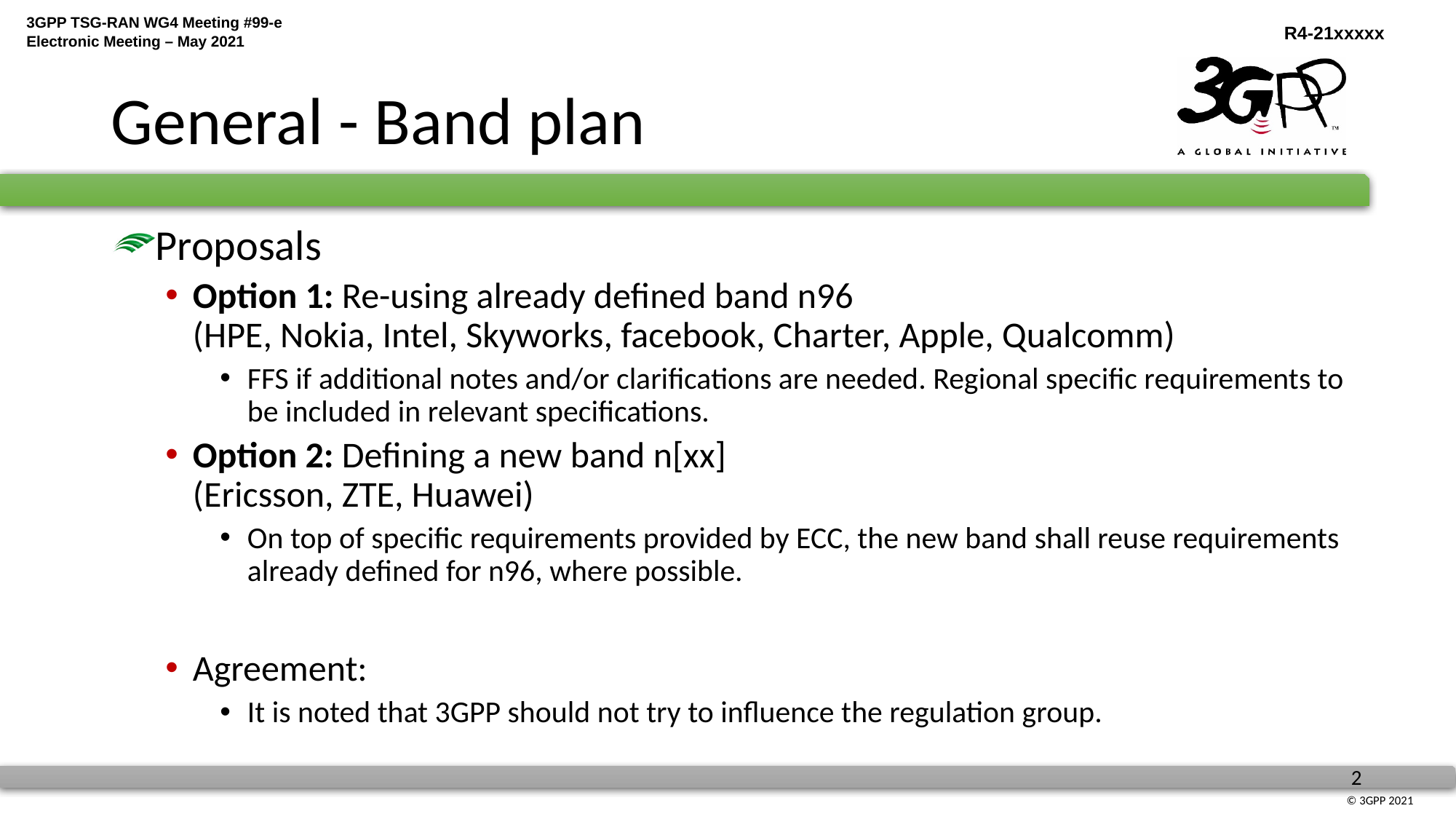

# General - Band plan
Proposals
Option 1: Re-using already defined band n96
(HPE, Nokia, Intel, Skyworks, facebook, Charter, Apple, Qualcomm)
FFS if additional notes and/or clarifications are needed. Regional specific requirements to be included in relevant specifications.
Option 2: Defining a new band n[xx]
(Ericsson, ZTE, Huawei)
On top of specific requirements provided by ECC, the new band shall reuse requirements already defined for n96, where possible.

Agreement:
It is noted that 3GPP should not try to influence the regulation group.